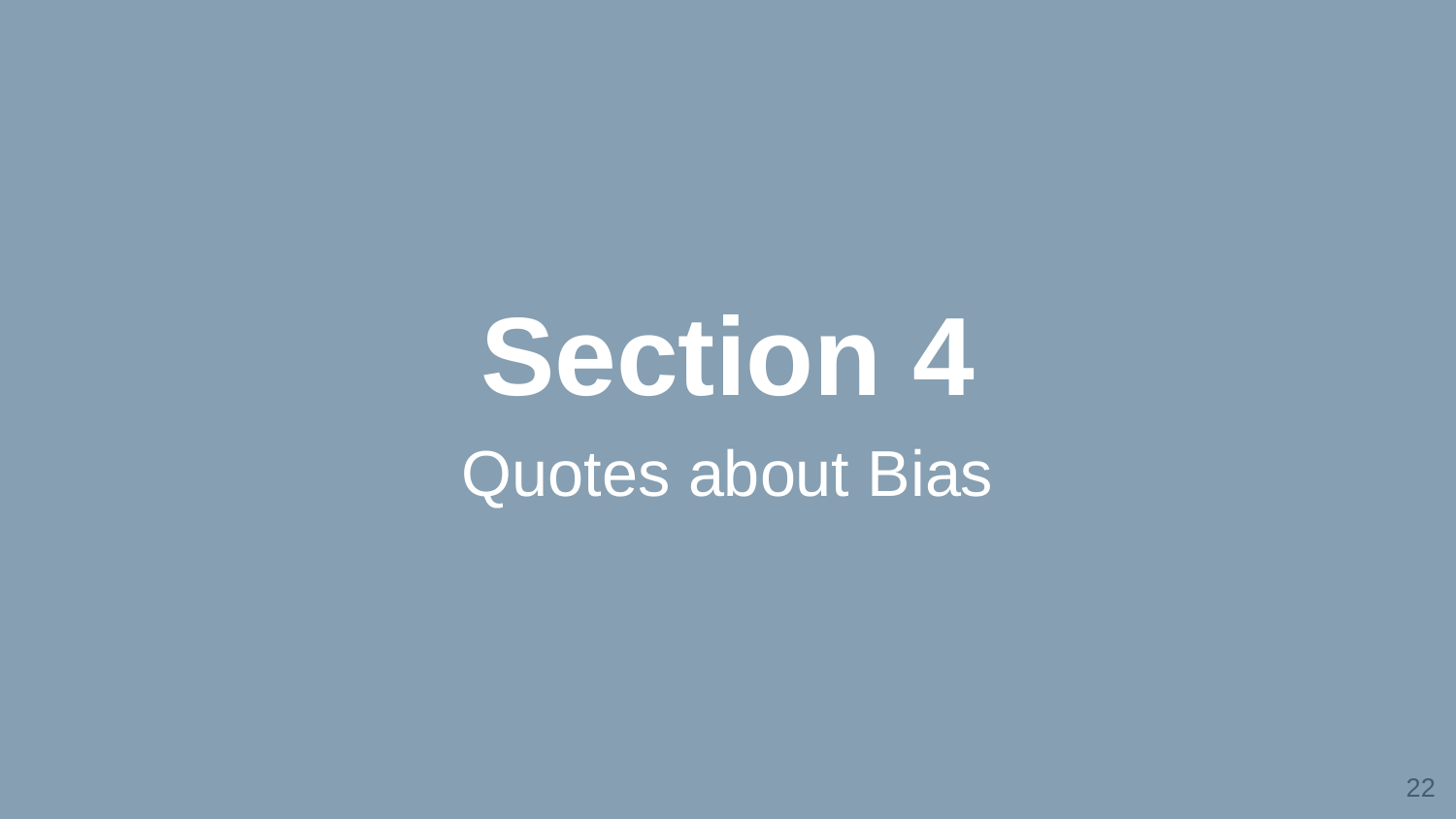

# Section 4
Quotes about Bias
22